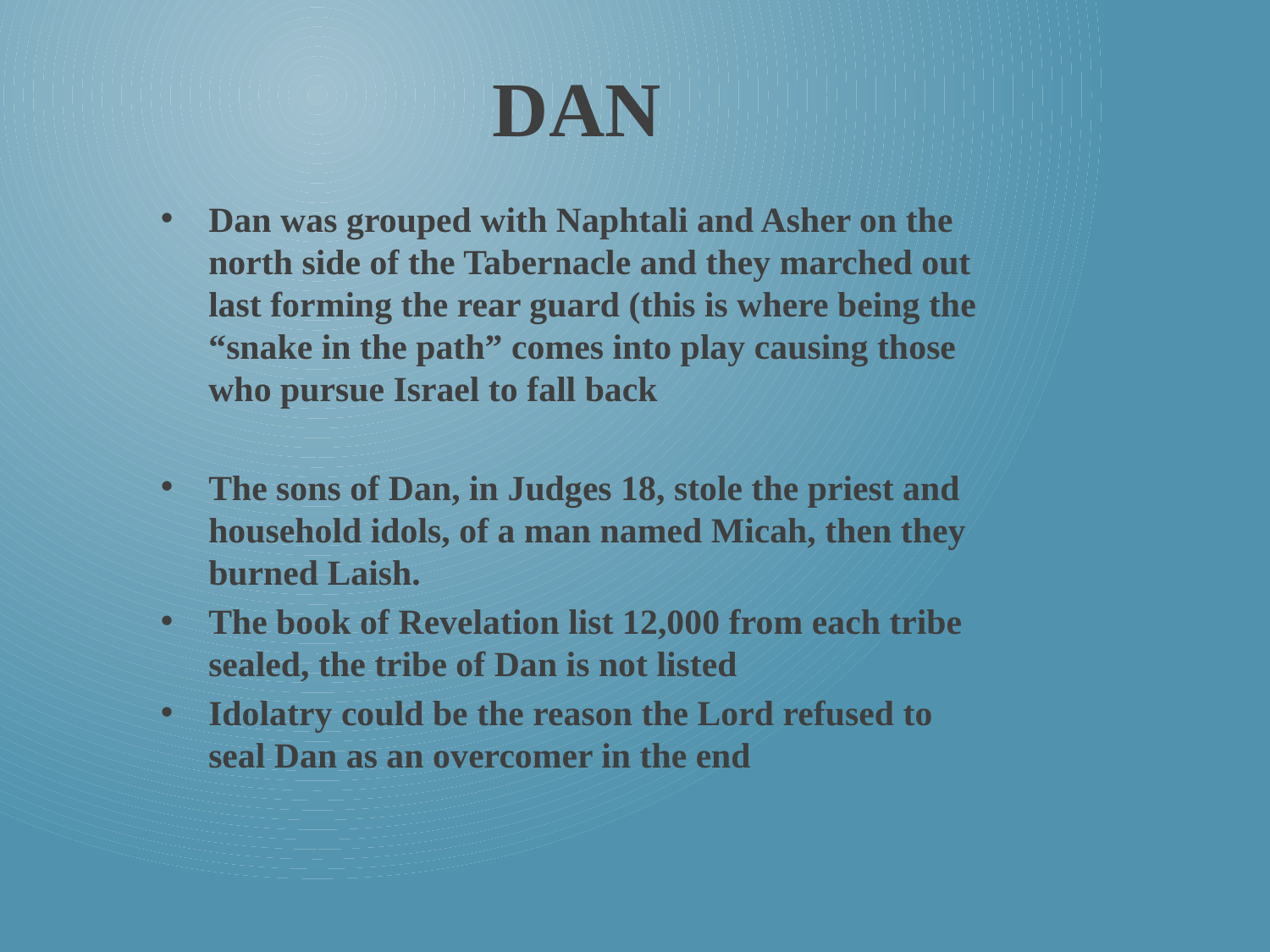

# dan
Dan was grouped with Naphtali and Asher on the north side of the Tabernacle and they marched out last forming the rear guard (this is where being the “snake in the path” comes into play causing those who pursue Israel to fall back

The sons of Dan, in Judges 18, stole the priest and household idols, of a man named Micah, then they burned Laish.
The book of Revelation list 12,000 from each tribe sealed, the tribe of Dan is not listed
Idolatry could be the reason the Lord refused to seal Dan as an overcomer in the end